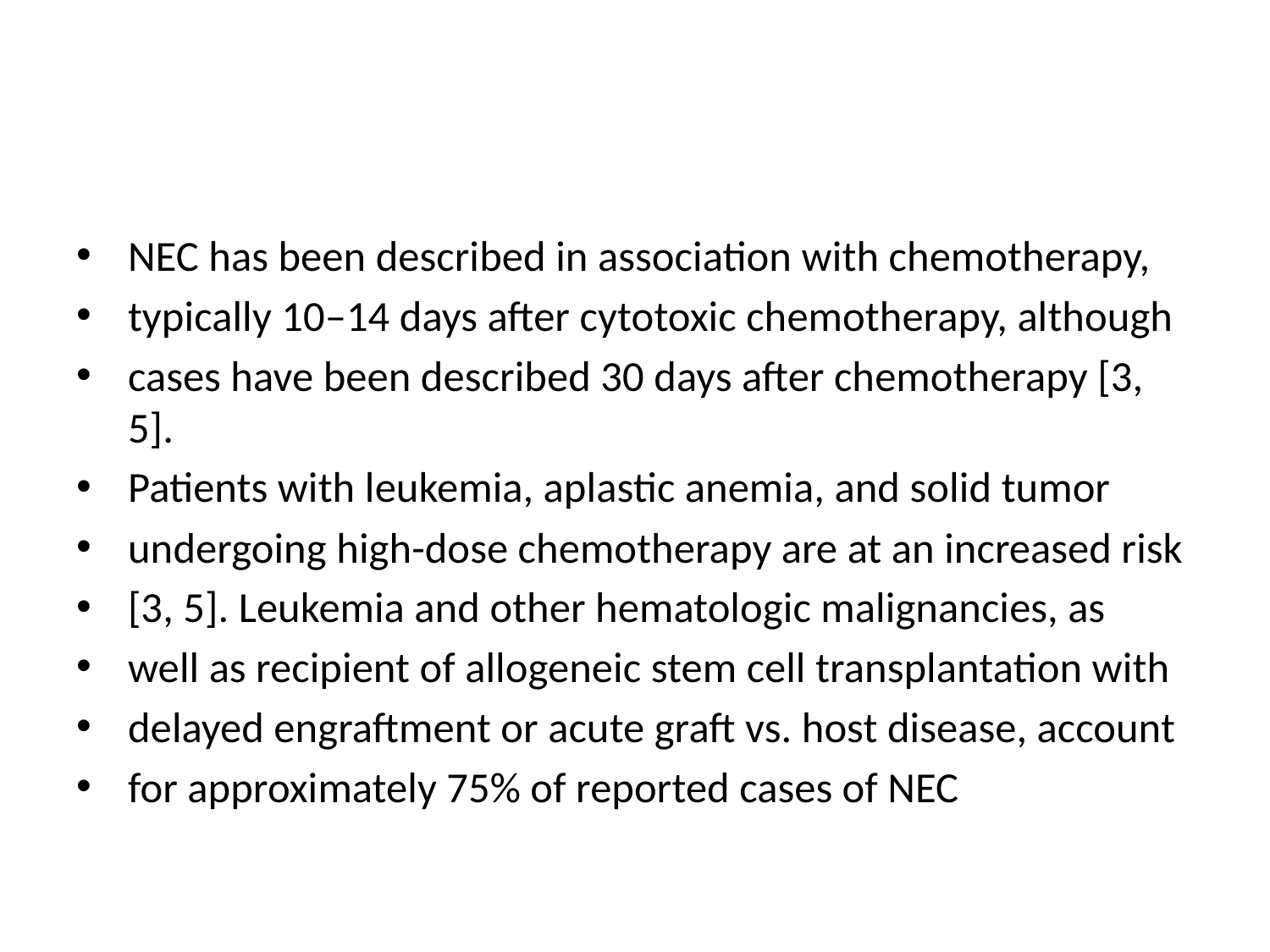

#
NEC has been described in association with chemotherapy,
typically 10–14 days after cytotoxic chemotherapy, although
cases have been described 30 days after chemotherapy [3, 5].
Patients with leukemia, aplastic anemia, and solid tumor
undergoing high-dose chemotherapy are at an increased risk
[3, 5]. Leukemia and other hematologic malignancies, as
well as recipient of allogeneic stem cell transplantation with
delayed engraftment or acute graft vs. host disease, account
for approximately 75% of reported cases of NEC